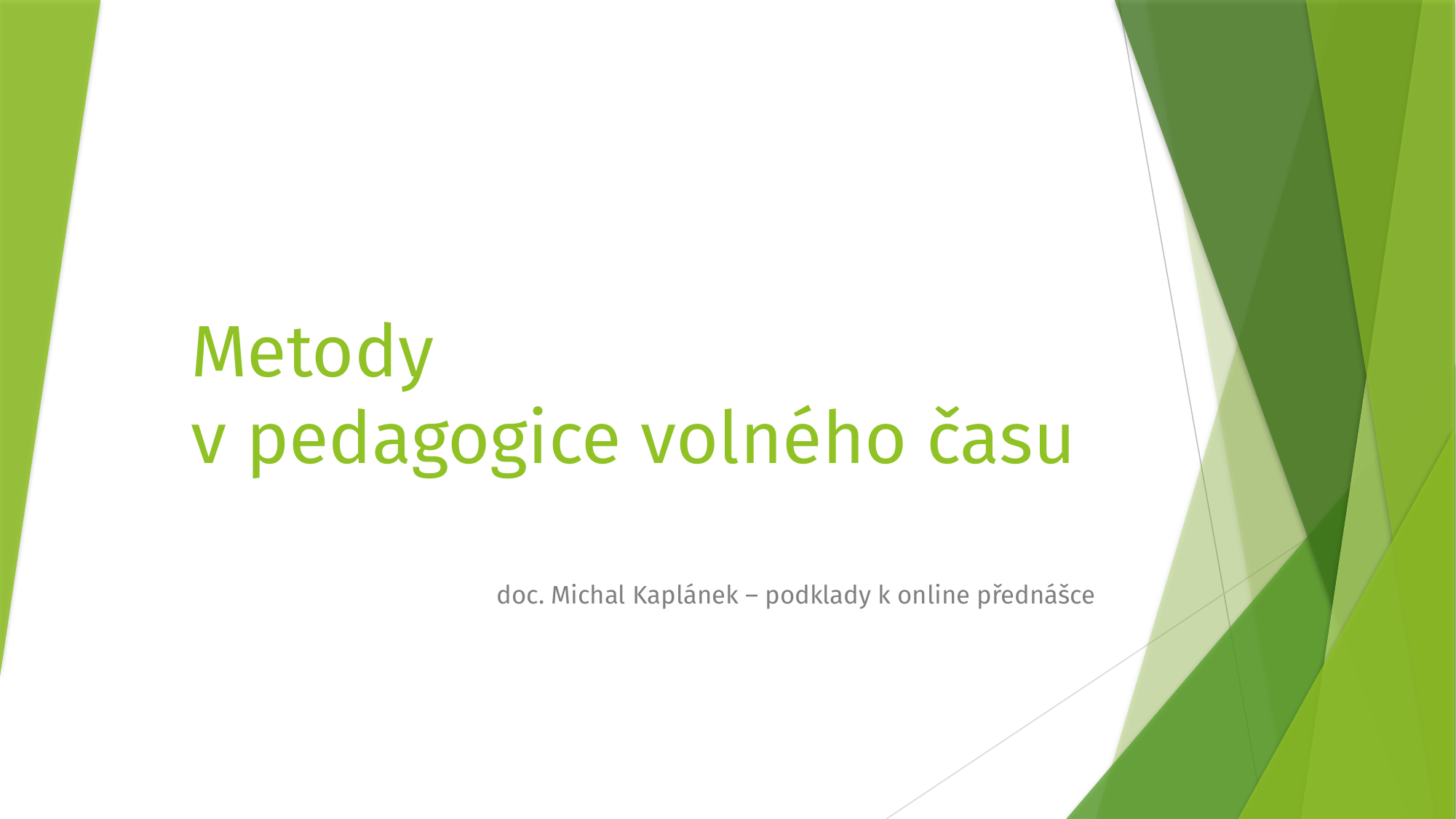

# Metody v pedagogice volného času

doc. Michal Kaplánek – podklady k online přednášce